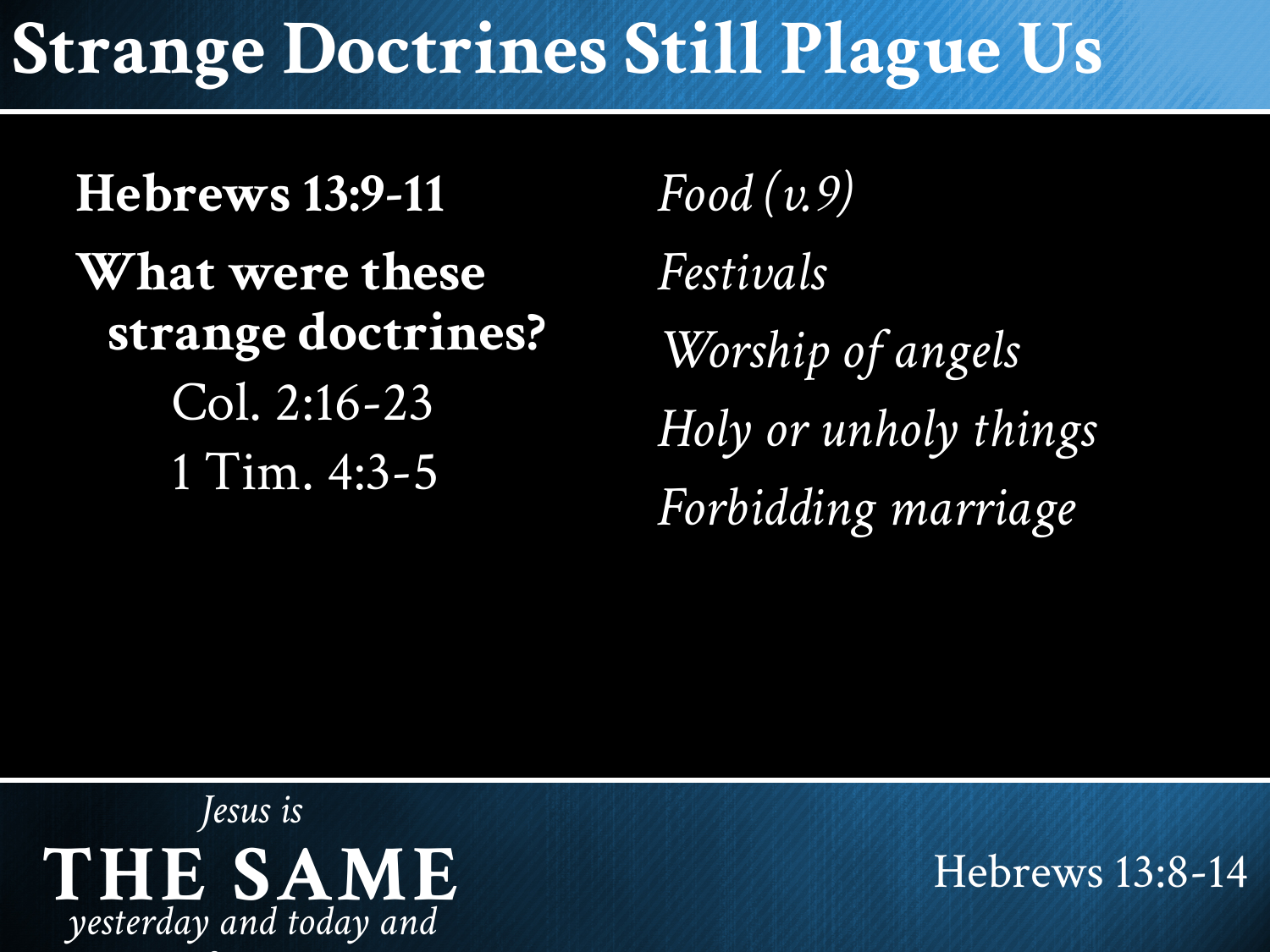

Strange Doctrines Still Plague Us

Hebrews 13:9-11
What were these strange doctrines?
	Col. 2:16-23
	1 Tim. 4:3-5
Food (v.9)
Festivals
Worship of angels
Holy or unholy things
Forbidding marriage
Jesus is
THE SAME
Hebrews 13:8-14
yesterday and today and forever